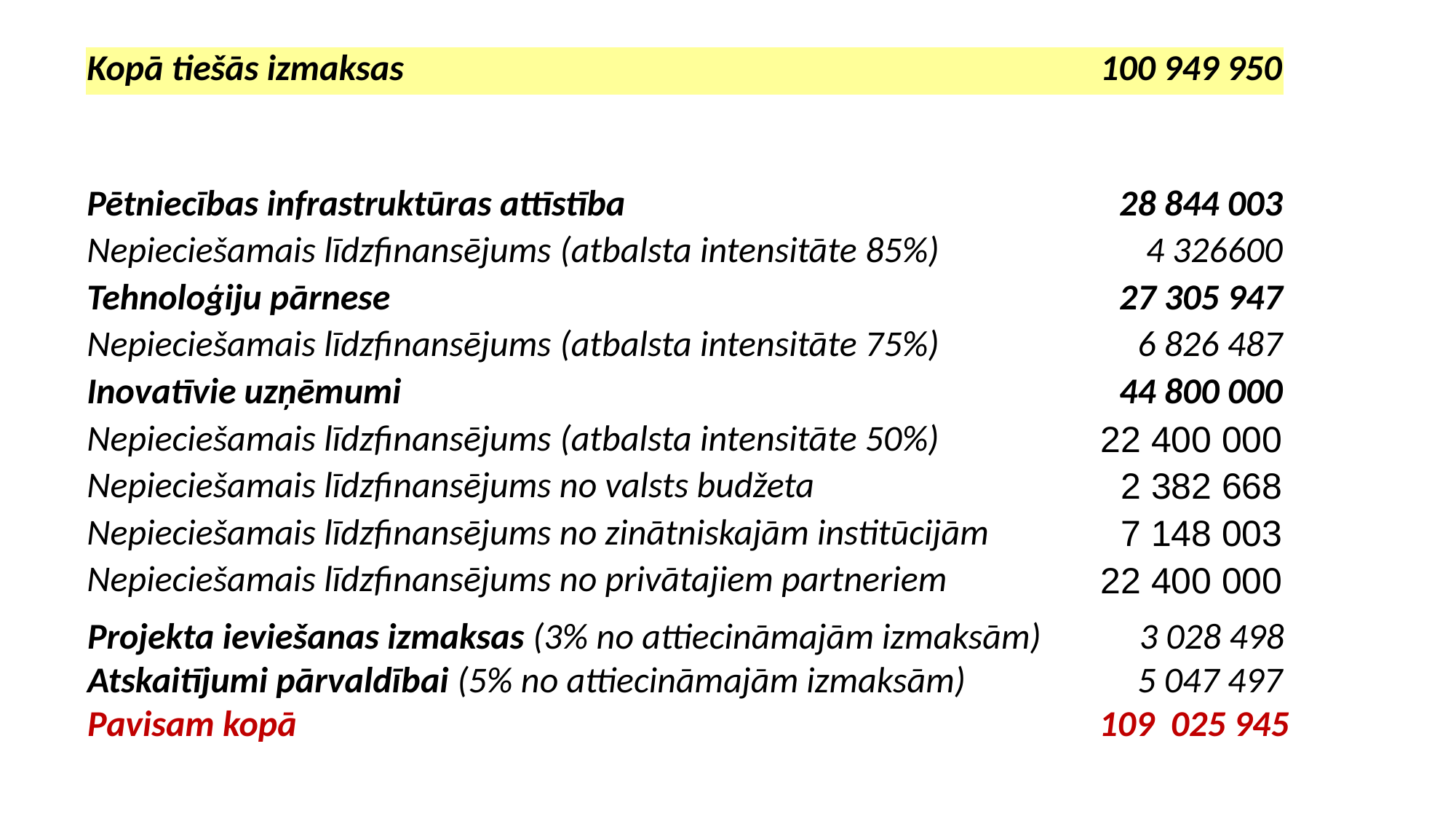

| Kopā tiešās izmaksas | 100 949 950 |
| --- | --- |
|  |  |
|  |  |
| Pētniecības infrastruktūras attīstība | 28 844 003 |
| Nepieciešamais līdzfinansējums (atbalsta intensitāte 85%) | 4 326600 |
| Tehnoloģiju pārnese | 27 305 947 |
| Nepieciešamais līdzfinansējums (atbalsta intensitāte 75%) | 6 826 487 |
| Inovatīvie uzņēmumi | 44 800 000 |
| Nepieciešamais līdzfinansējums (atbalsta intensitāte 50%) | 22 400 000 |
| Nepieciešamais līdzfinansējums no valsts budžeta | 2 382 668 |
| Nepieciešamais līdzfinansējums no zinātniskajām institūcijām | 7 148 003 |
| Nepieciešamais līdzfinansējums no privātajiem partneriem | 22 400 000 |
Projekta ieviešanas izmaksas (3% no attiecināmajām izmaksām)            3 028 498
Atskaitījumi pārvaldībai (5% no attiecināmajām izmaksām)                     5 047 497
Pavisam kopā                                                                                                  109  025 945